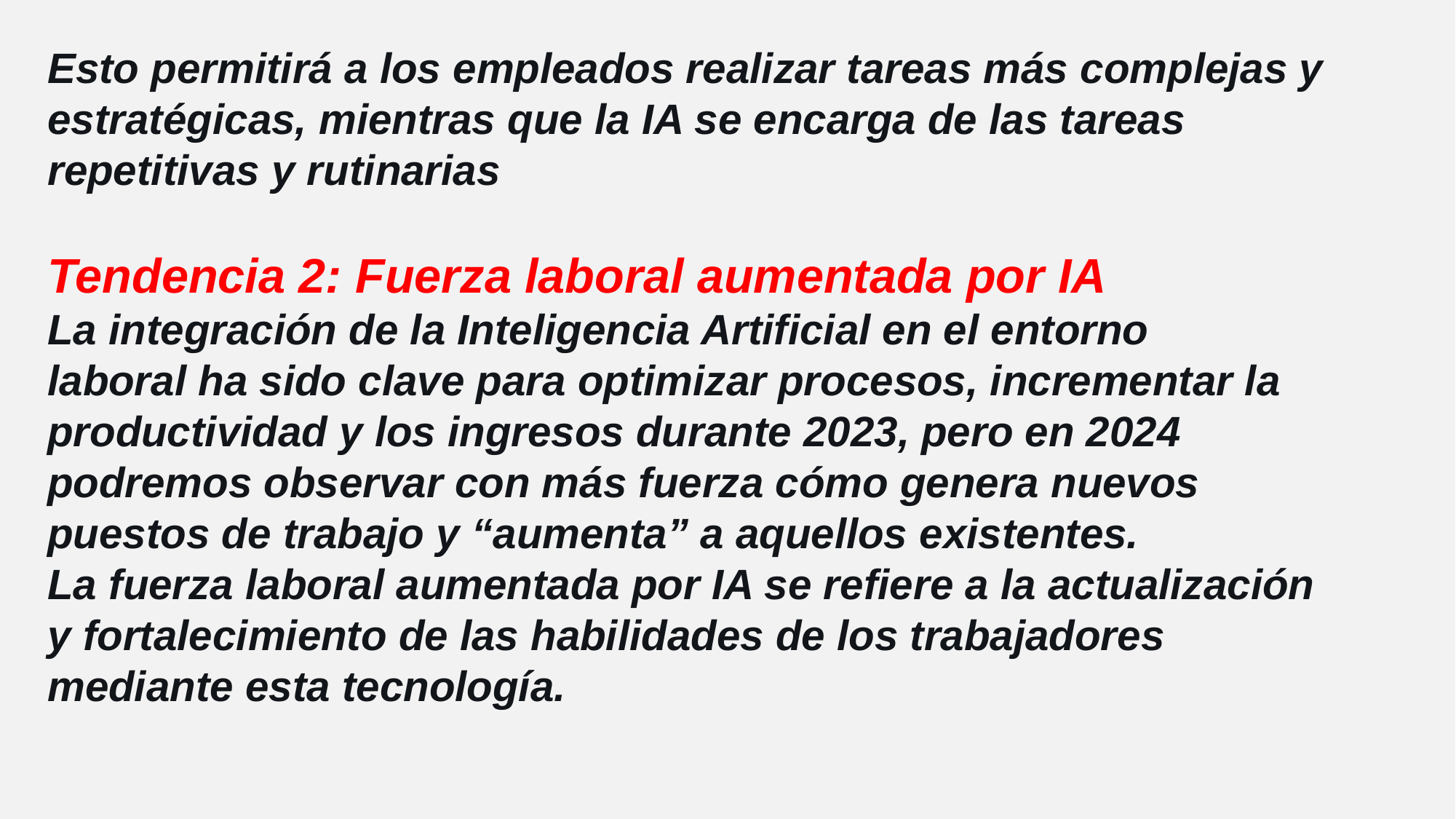

Esto permitirá a los empleados realizar tareas más complejas y estratégicas, mientras que la IA se encarga de las tareas repetitivas y rutinarias

Tendencia 2: Fuerza laboral aumentada por IA
La integración de la Inteligencia Artificial en el entorno laboral ha sido clave para optimizar procesos, incrementar la productividad y los ingresos durante 2023, pero en 2024 podremos observar con más fuerza cómo genera nuevos puestos de trabajo y “aumenta” a aquellos existentes.
La fuerza laboral aumentada por IA se refiere a la actualización y fortalecimiento de las habilidades de los trabajadores mediante esta tecnología.